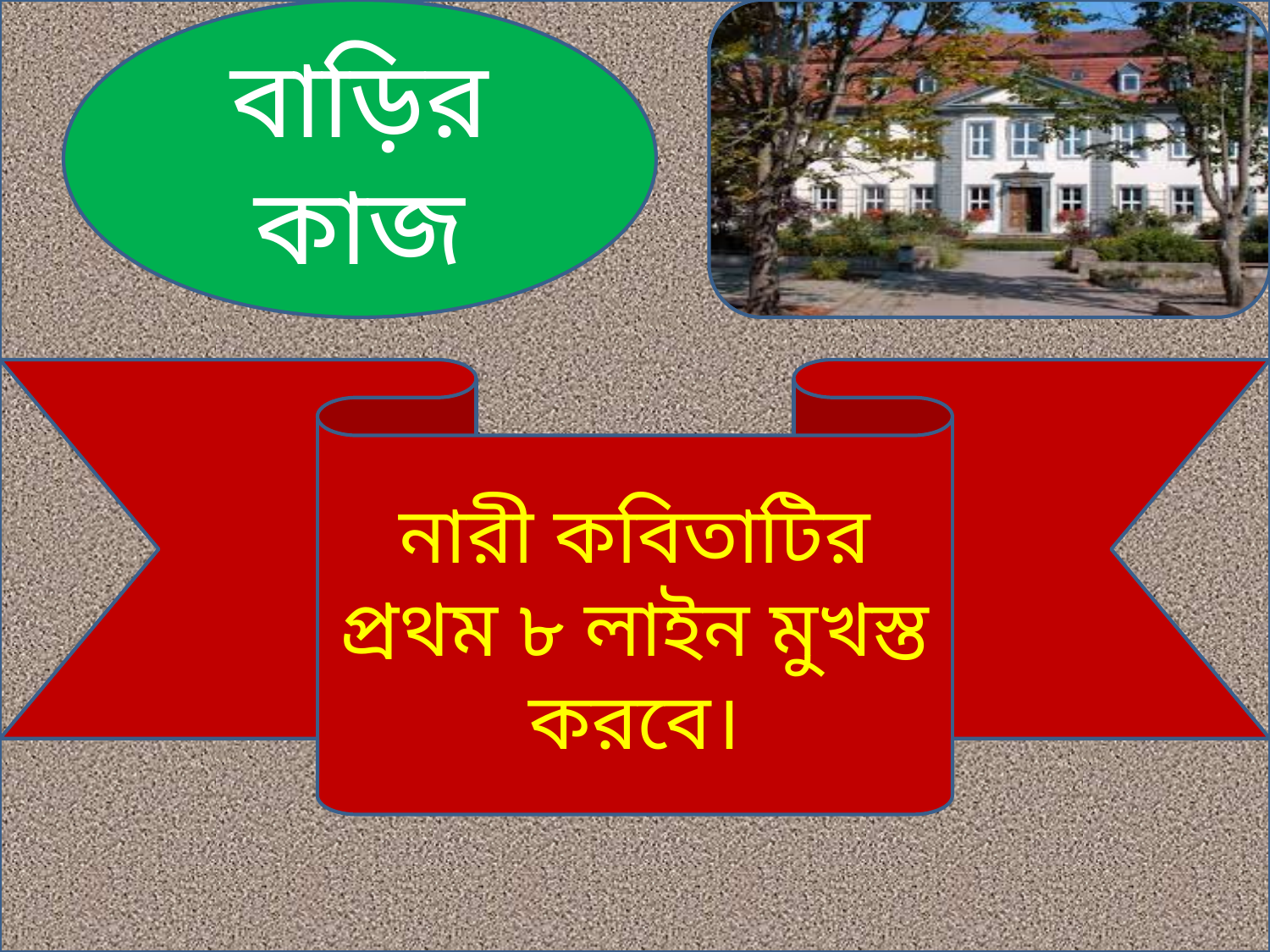

বাড়ির কাজ

নারী কবিতাটির প্রথম ৮ লাইন মুখস্ত করবে।